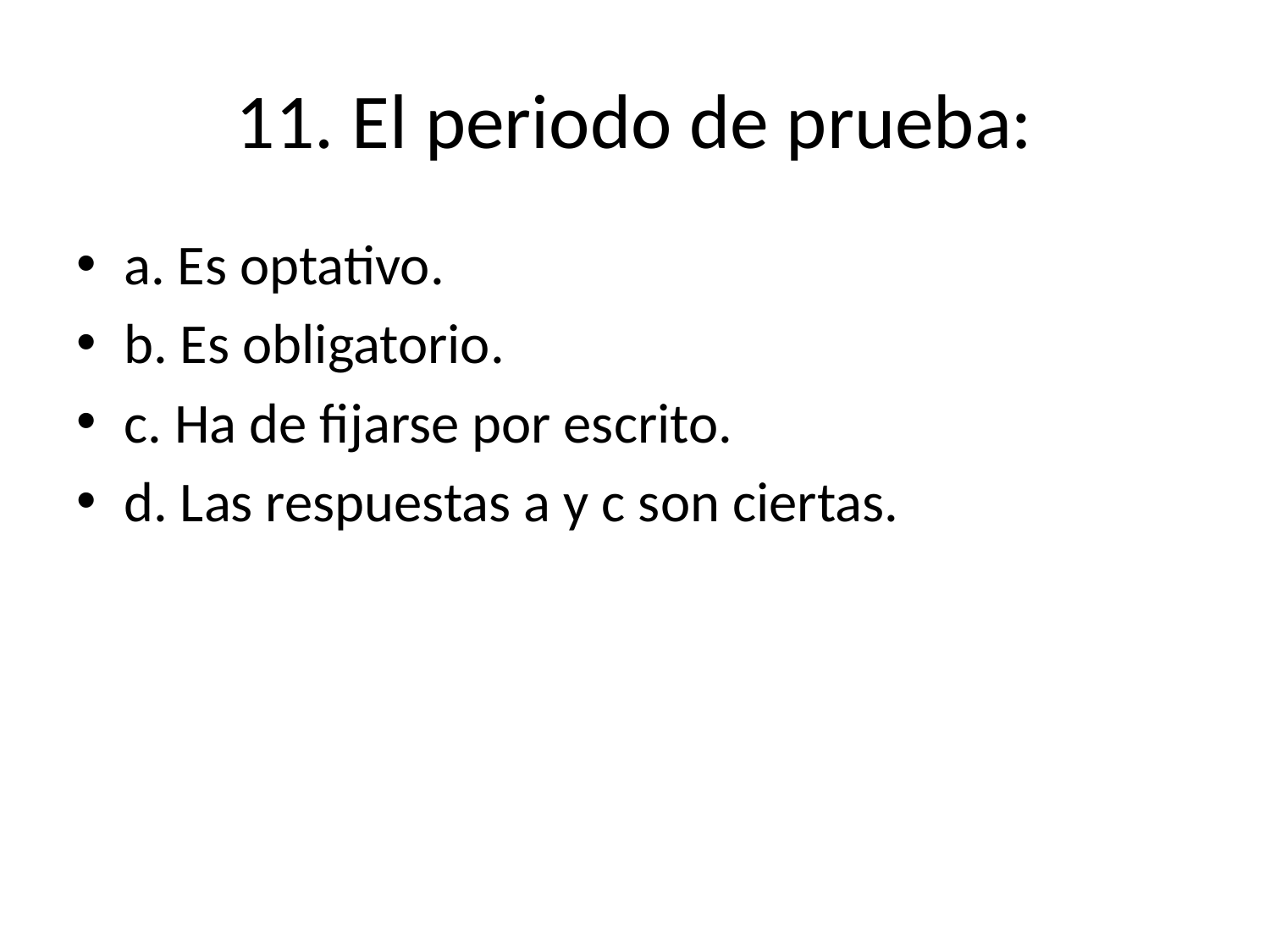

# 11. El periodo de prueba:
a. Es optativo.
b. Es obligatorio.
c. Ha de fijarse por escrito.
d. Las respuestas a y c son ciertas.